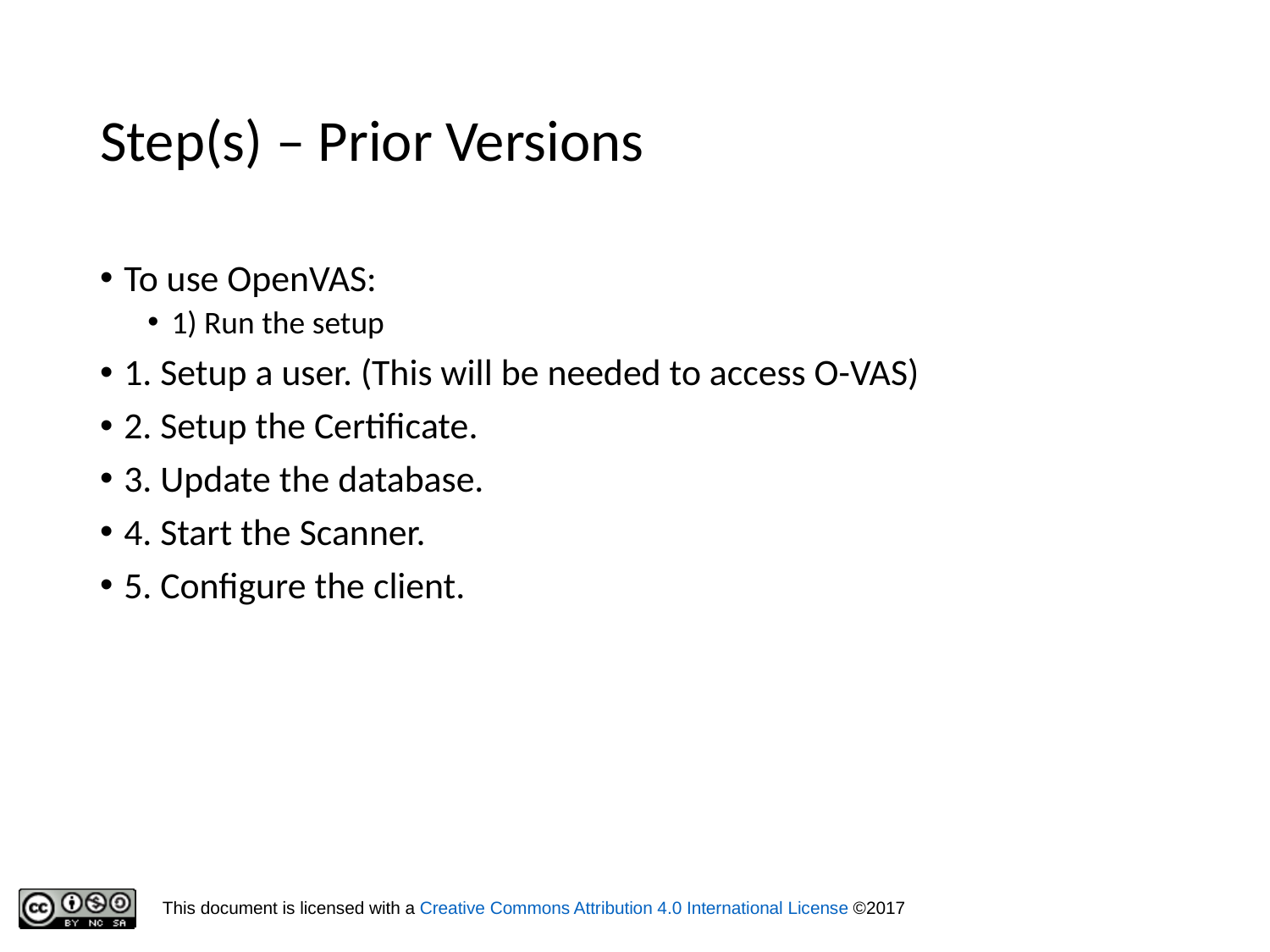

# Step(s) – Prior Versions
To use OpenVAS:
1) Run the setup
1. Setup a user. (This will be needed to access O-VAS)
2. Setup the Certificate.
3. Update the database.
4. Start the Scanner.
5. Configure the client.